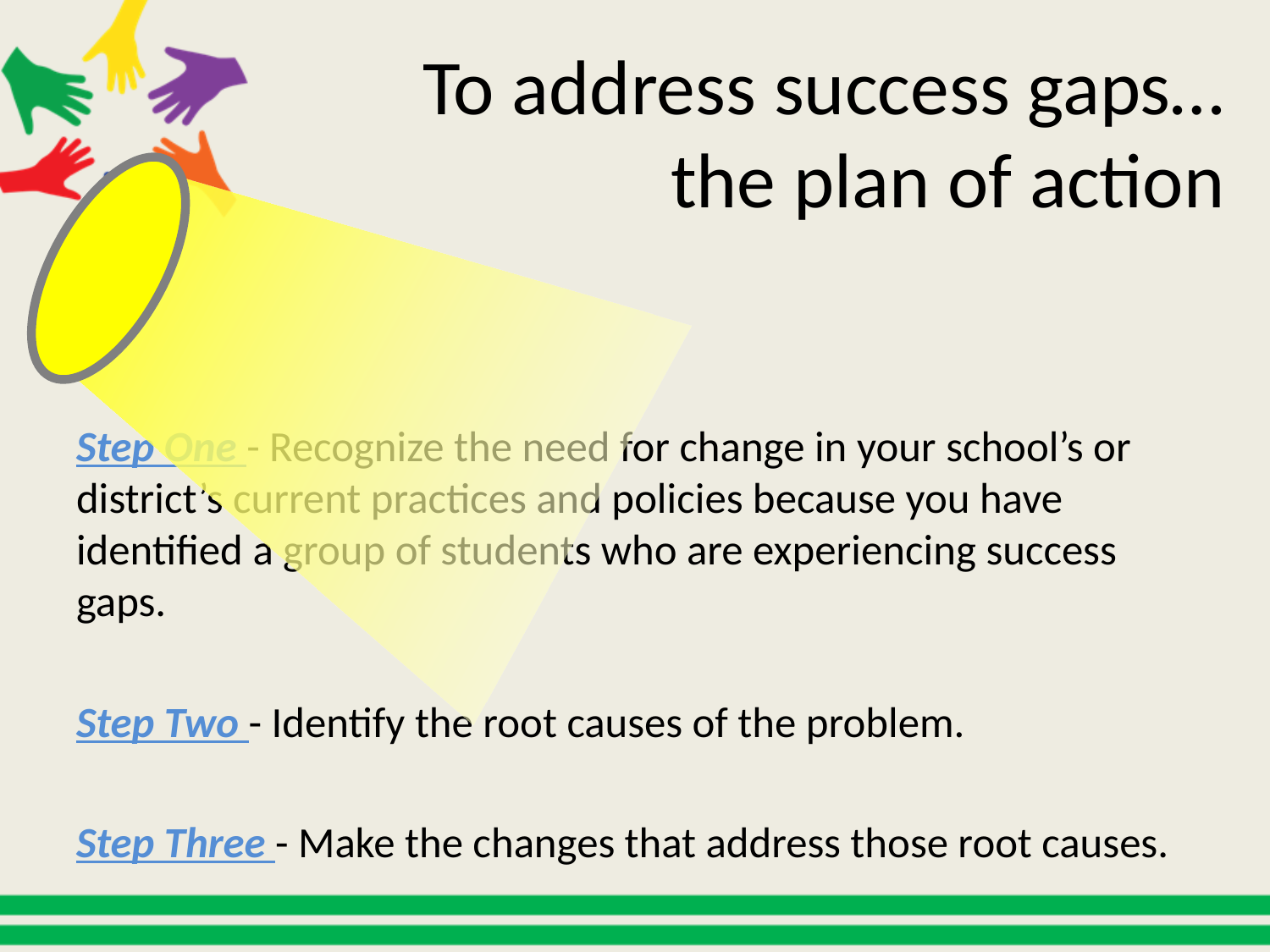

# To address success gaps… the plan of action

Step One - Recognize the need for change in your school’s or district’s current practices and policies because you have identified a group of students who are experiencing success gaps.

Step Two - Identify the root causes of the problem.

Step Three - Make the changes that address those root causes.